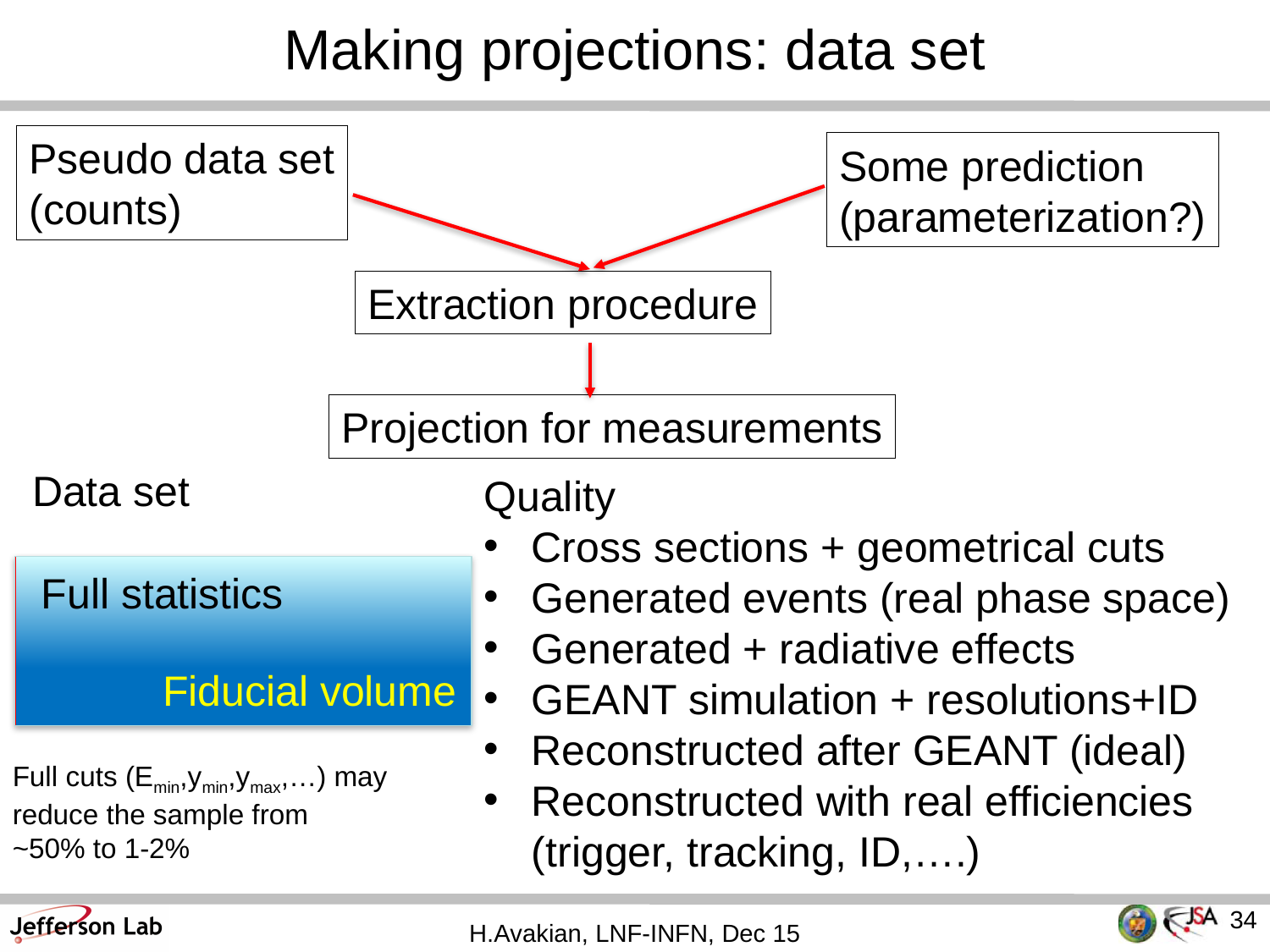

Making projections: data set
Pseudo data set
(counts)
Some prediction
(parameterization?)
Extraction procedure
Projection for measurements
Data set
Quality
Cross sections + geometrical cuts
Generated events (real phase space)
Generated + radiative effects
GEANT simulation + resolutions+ID
Reconstructed after GEANT (ideal)
Reconstructed with real efficiencies (trigger, tracking, ID,….)

Full statistics
Fiducial volume
Full cuts (Emin,ymin,ymax,…) may reduce the sample from
~50% to 1-2%
34
H.Avakian, LNF-INFN, Dec 15